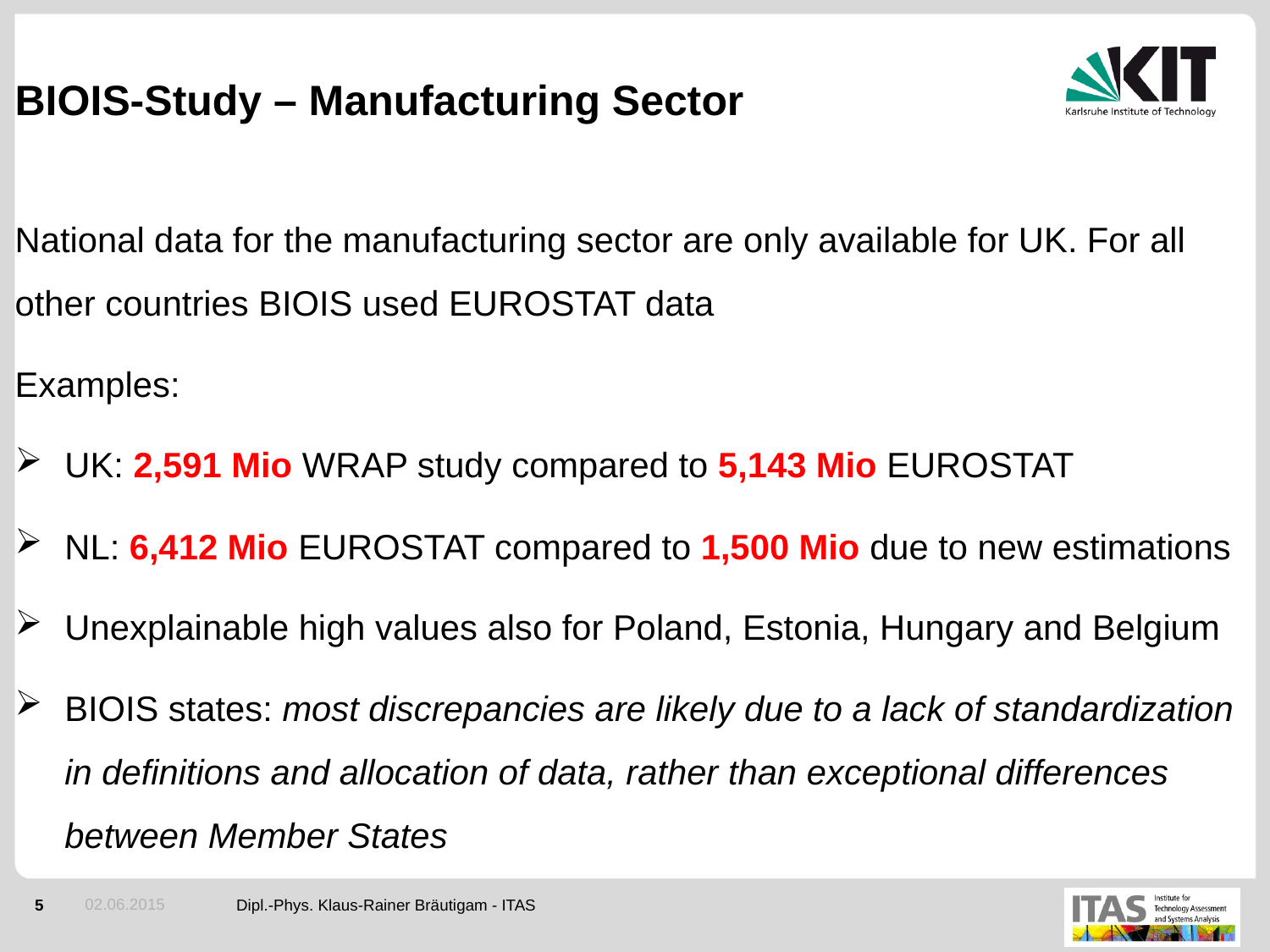

# BIOIS-Study – Manufacturing Sector
National data for the manufacturing sector are only available for UK. For all other countries BIOIS used EUROSTAT data
Examples:
UK: 2,591 Mio WRAP study compared to 5,143 Mio EUROSTAT
NL: 6,412 Mio EUROSTAT compared to 1,500 Mio due to new estimations
Unexplainable high values also for Poland, Estonia, Hungary and Belgium
BIOIS states: most discrepancies are likely due to a lack of standardization in definitions and allocation of data, rather than exceptional differences between Member States
02.06.2015
Dipl.-Phys. Klaus-Rainer Bräutigam - ITAS